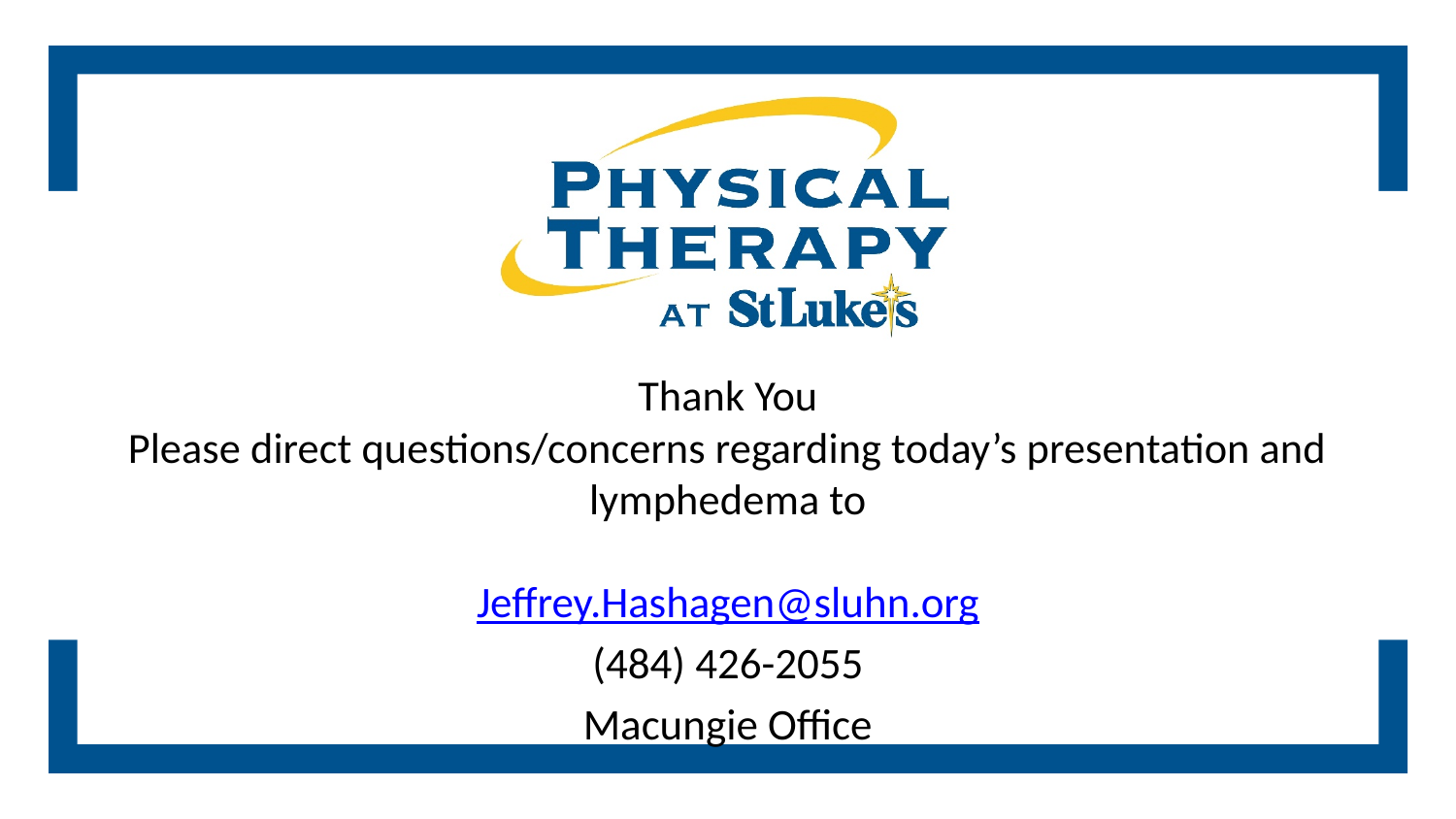

# Thank You Please direct questions/concerns regarding today’s presentation and lymphedema to
Jeffrey.Hashagen@sluhn.org
(484) 426-2055
Macungie Office